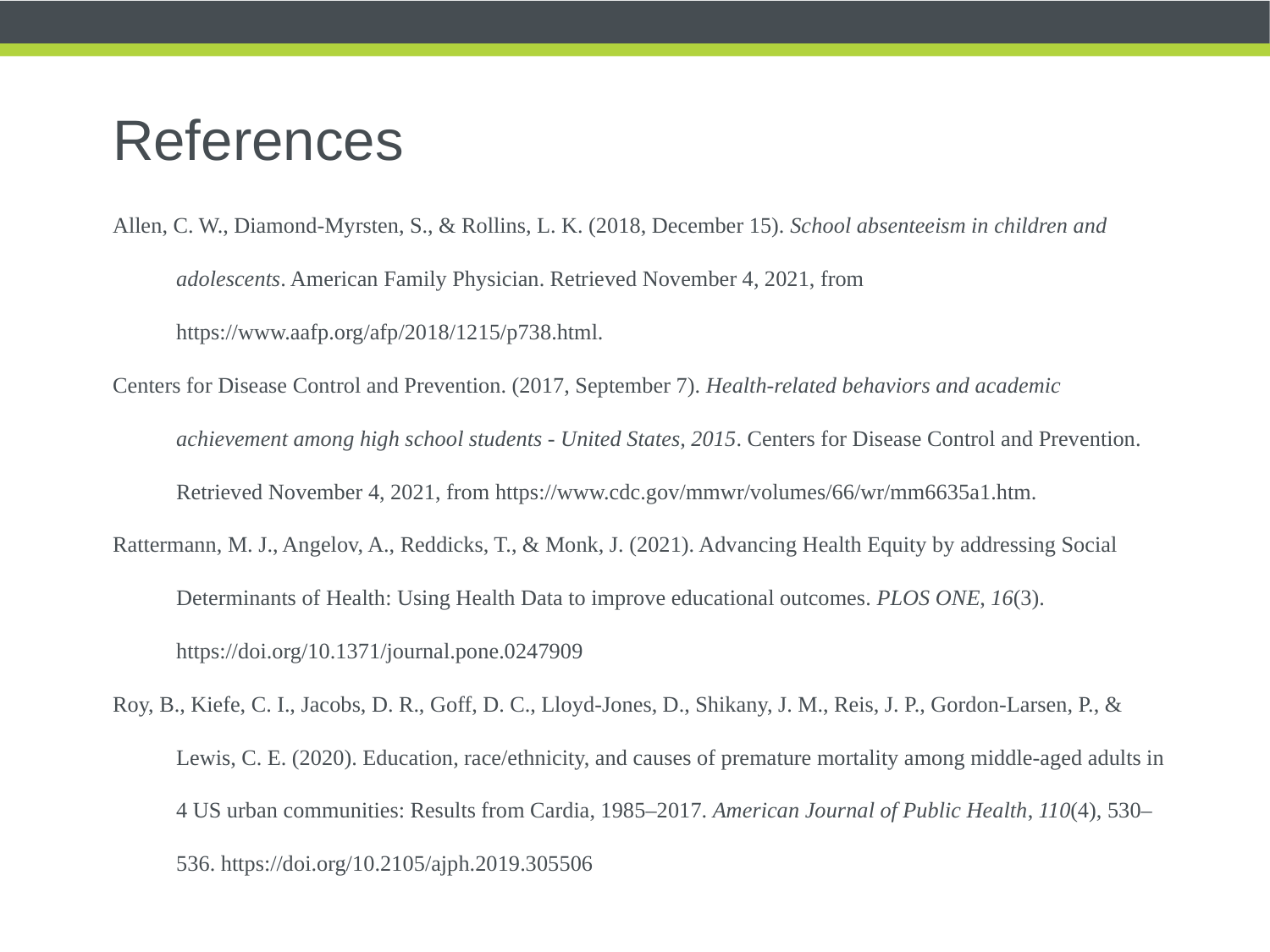

# References
Allen, C. W., Diamond-Myrsten, S., & Rollins, L. K. (2018, December 15). School absenteeism in children and adolescents. American Family Physician. Retrieved November 4, 2021, from https://www.aafp.org/afp/2018/1215/p738.html.
Centers for Disease Control and Prevention. (2017, September 7). Health-related behaviors and academic achievement among high school students - United States, 2015. Centers for Disease Control and Prevention. Retrieved November 4, 2021, from https://www.cdc.gov/mmwr/volumes/66/wr/mm6635a1.htm.
Rattermann, M. J., Angelov, A., Reddicks, T., & Monk, J. (2021). Advancing Health Equity by addressing Social Determinants of Health: Using Health Data to improve educational outcomes. PLOS ONE, 16(3). https://doi.org/10.1371/journal.pone.0247909
Roy, B., Kiefe, C. I., Jacobs, D. R., Goff, D. C., Lloyd-Jones, D., Shikany, J. M., Reis, J. P., Gordon-Larsen, P., & Lewis, C. E. (2020). Education, race/ethnicity, and causes of premature mortality among middle-aged adults in 4 US urban communities: Results from Cardia, 1985–2017. American Journal of Public Health, 110(4), 530–536. https://doi.org/10.2105/ajph.2019.305506